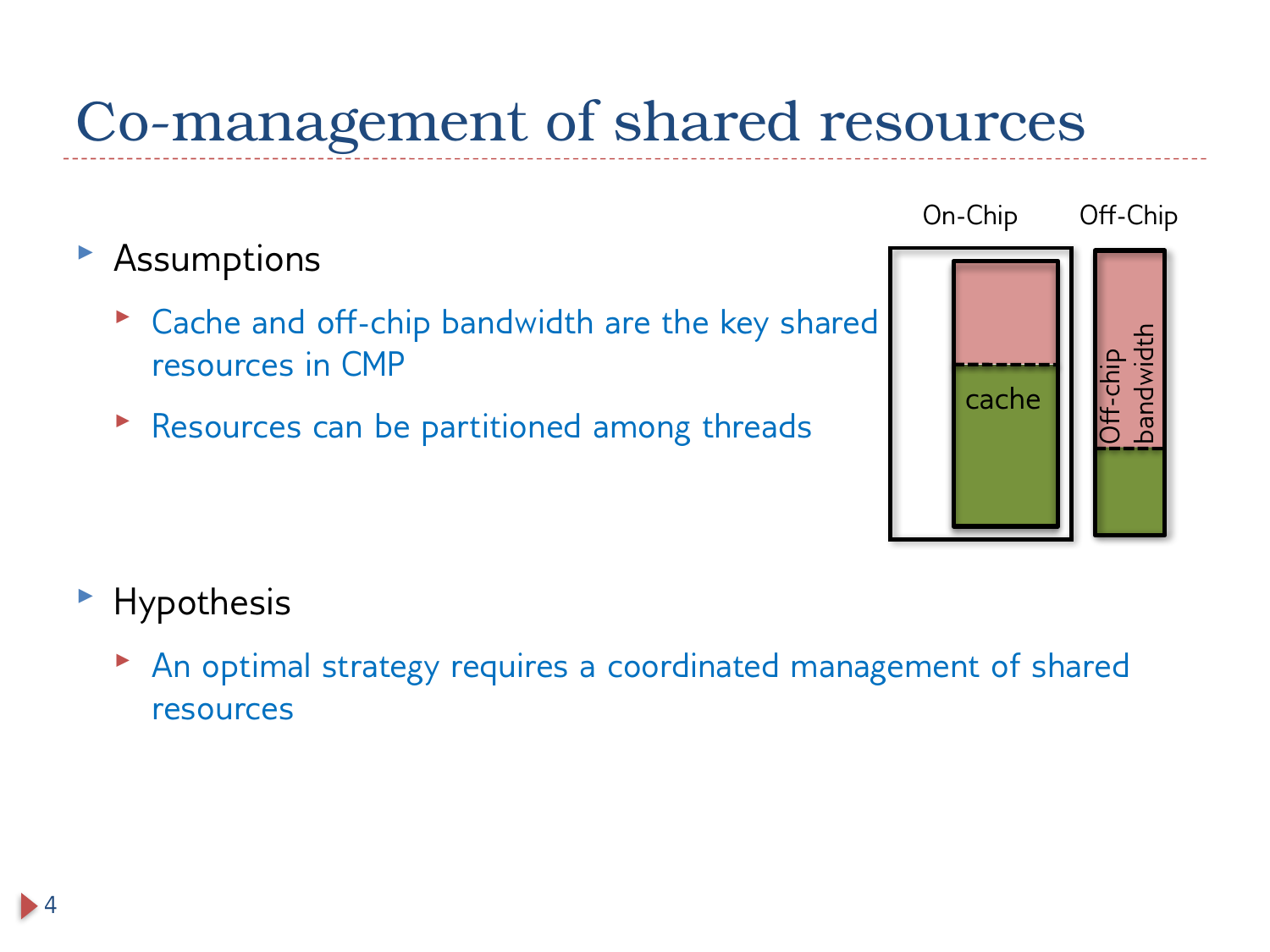

# Co-management of shared resources

Assumptions
Cache and off-chip bandwidth are the key shared
resources in CMP
Resources can be partitioned among threads

Hypothesis
An optimal strategy requires a coordinated management of shared resources

On-Chip
Off-Chip

Off-chip bandwidth
cache

4